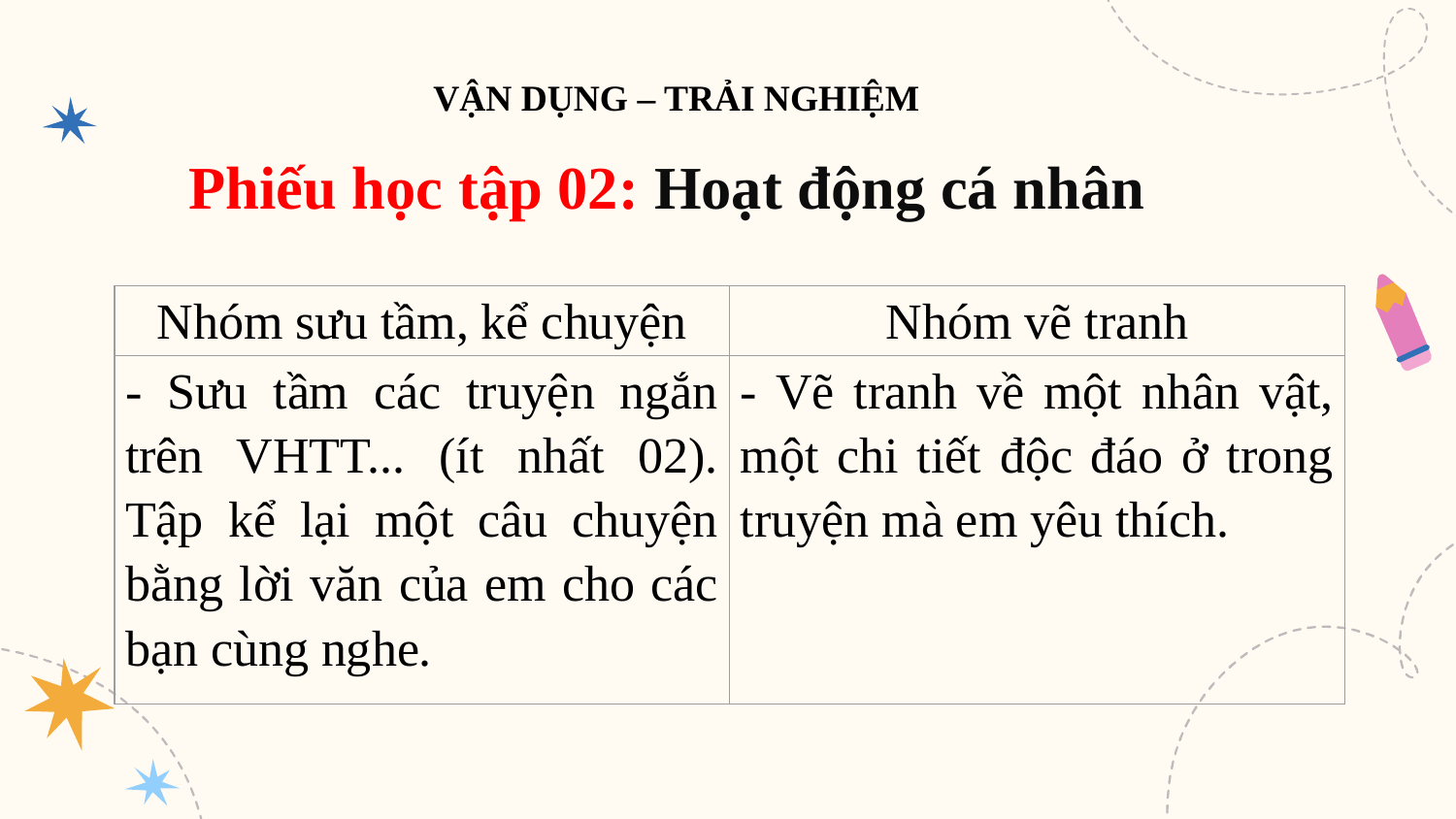

VẬN DỤNG – TRẢI NGHIỆM

Phiếu học tập 02: Hoạt động cá nhân
| Nhóm sưu tầm, kể chuyện | Nhóm vẽ tranh |
| --- | --- |
| - Sưu tầm các truyện ngắn trên VHTT... (ít nhất 02). Tập kể lại một câu chuyện bằng lời văn của em cho các bạn cùng nghe. | - Vẽ tranh về một nhân vật, một chi tiết độc đáo ở trong truyện mà em yêu thích. |